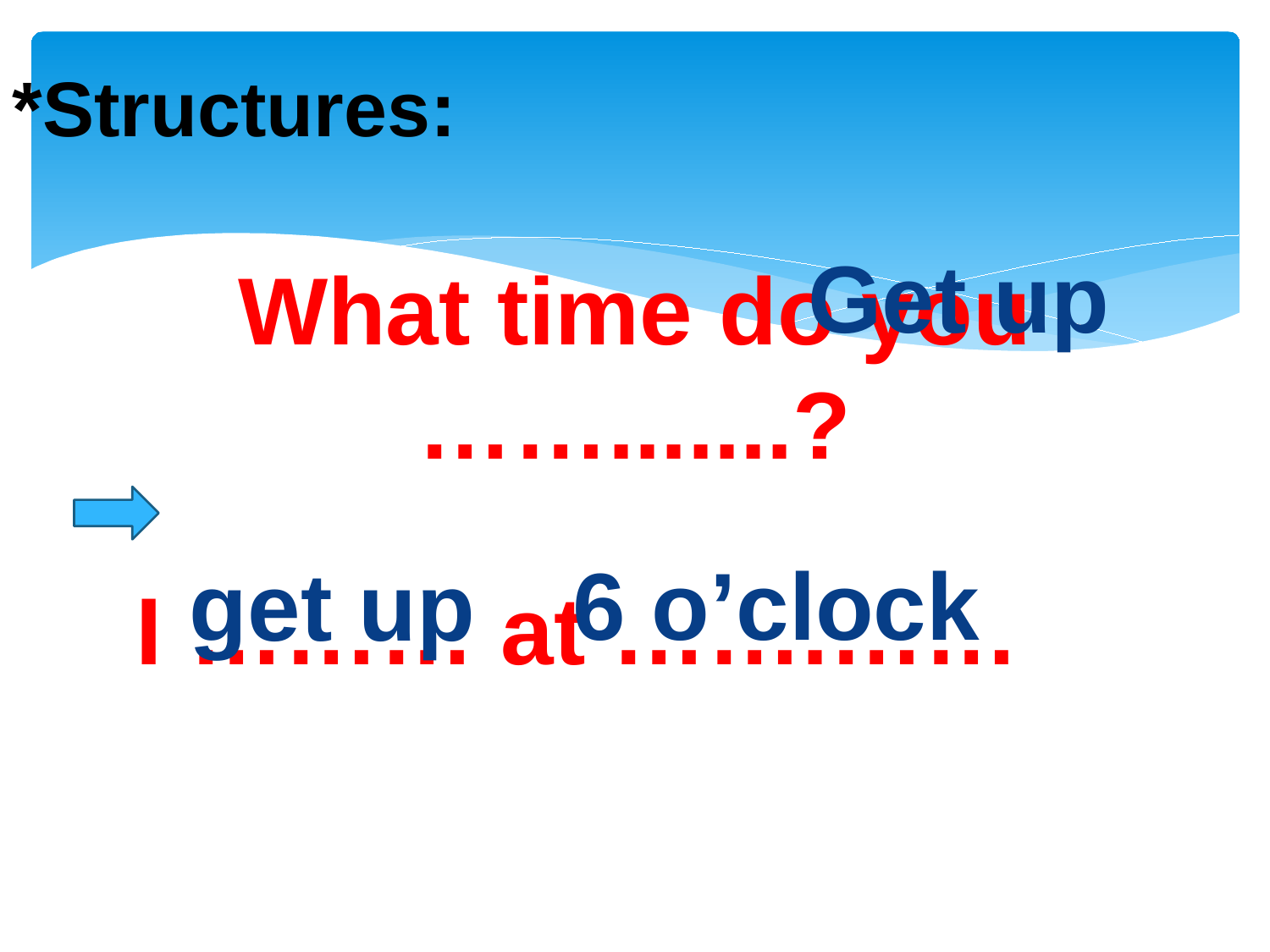

*Structures:
Get up
What time do you …….......?

6 o’clock
get up
I ……… at …….……